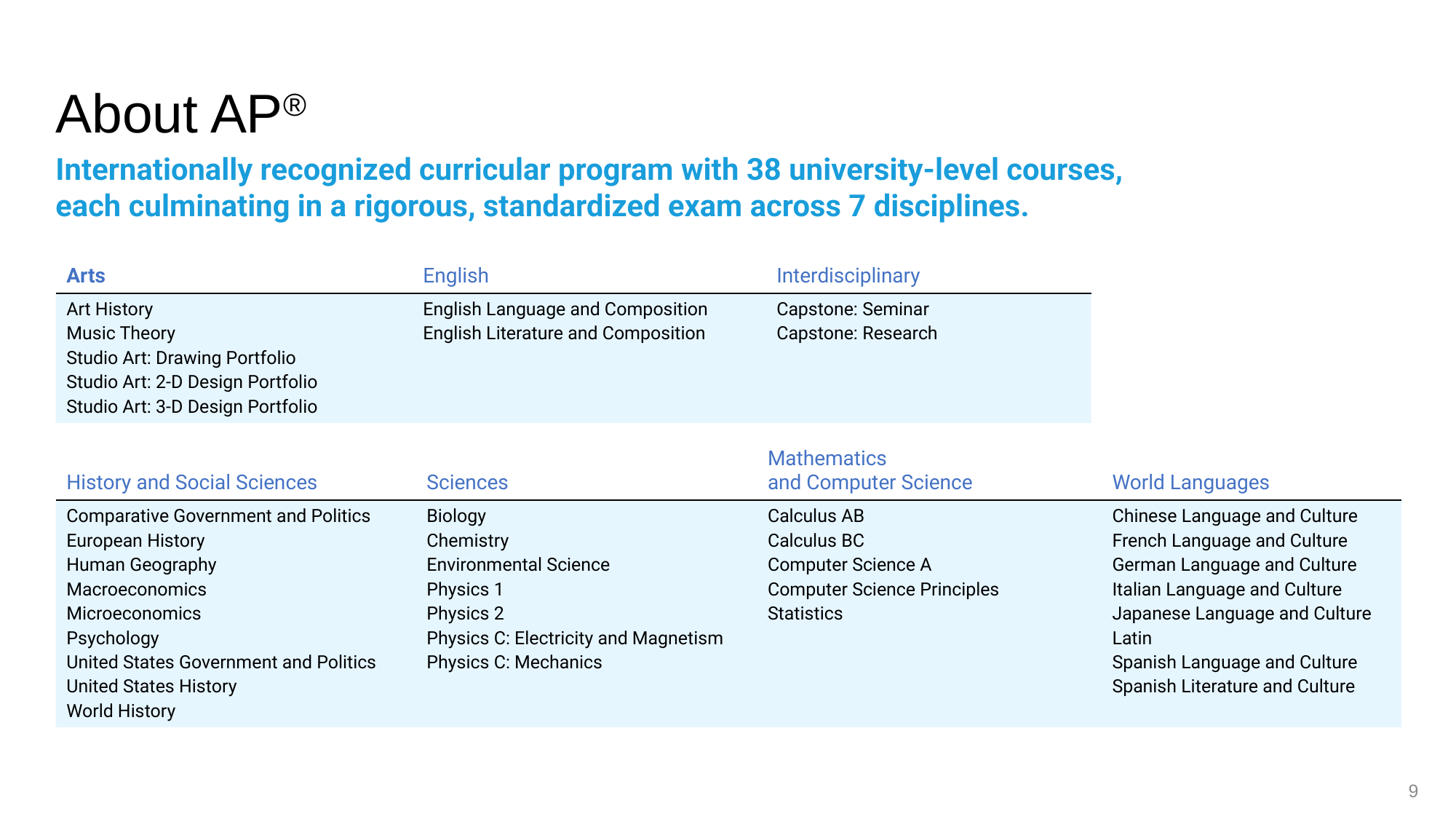

About AP®
Internationally recognized curricular program with 38 university-level courses,
each culminating in a rigorous, standardized exam across 7 disciplines.

| Arts | English | Interdisciplinary |
| --- | --- | --- |
| Art History Music Theory Studio Art: Drawing Portfolio Studio Art: 2-D Design Portfolio Studio Art: 3-D Design Portfolio | English Language and Composition English Literature and Composition | Capstone: Seminar Capstone: Research |
| History and Social Sciences | Sciences | Mathematics and Computer Science | World Languages |
| --- | --- | --- | --- |
| Comparative Government and Politics European History Human Geography Macroeconomics Microeconomics Psychology United States Government and Politics United States History World History | Biology Chemistry Environmental Science Physics 1 Physics 2 Physics C: Electricity and Magnetism Physics C: Mechanics | Calculus AB Calculus BC Computer Science A Computer Science Principles Statistics | Chinese Language and Culture French Language and Culture German Language and Culture Italian Language and Culture Japanese Language and Culture Latin Spanish Language and Culture Spanish Literature and Culture |
9